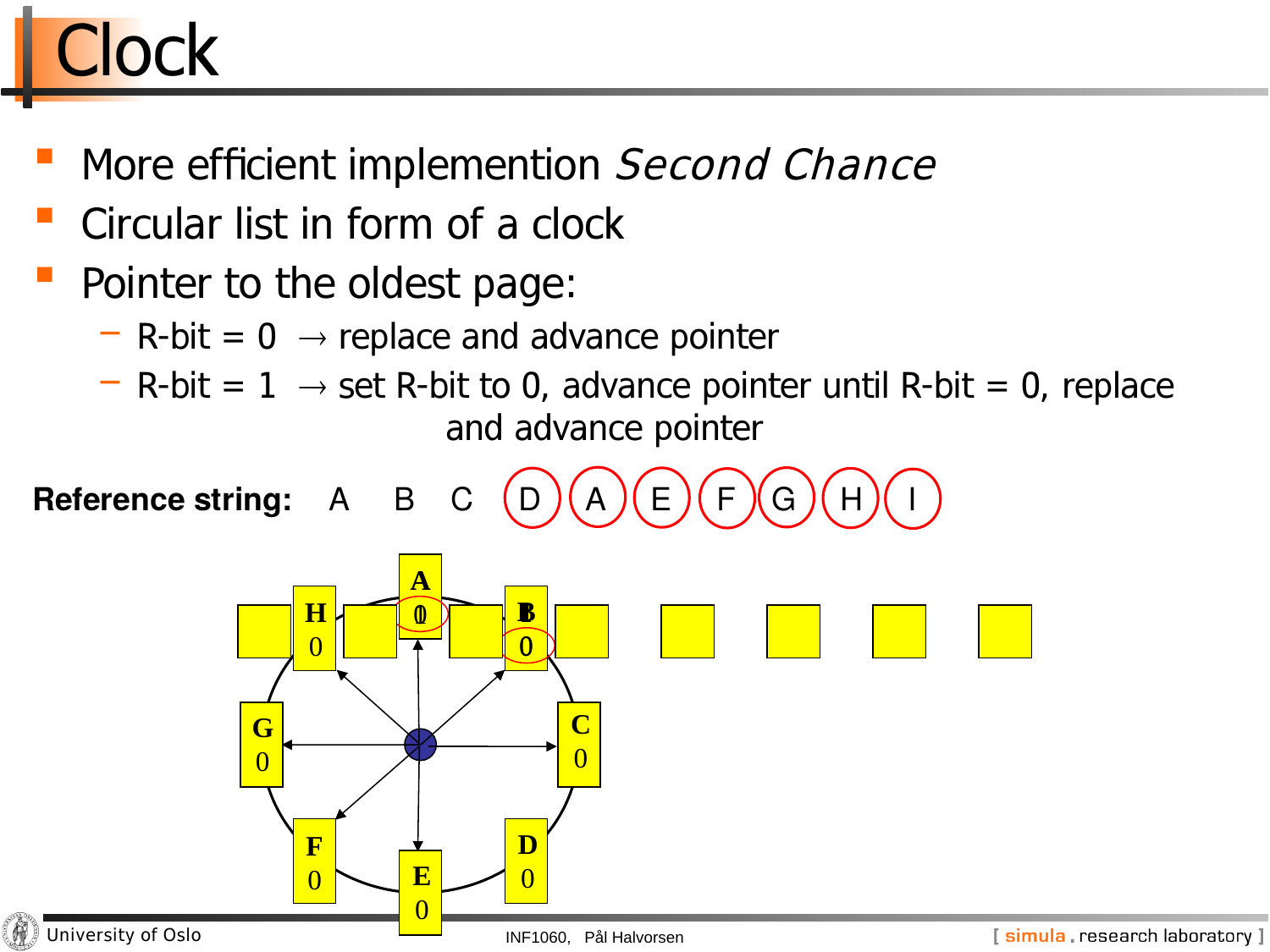

# Clock
More efficient implemention Second Chance
Circular list in form of a clock
Pointer to the oldest page:
R-bit = 0  → replace and advance pointer
R-bit = 1  → set R-bit to 0, advance pointer until R-bit = 0, replace 		     and advance pointer

Reference string:    A     B    C     D     A     E     F    G     H     I

A
0
A
1
B
0
H
0
I
0

C
0
G
0

D
0
F
0
E
0